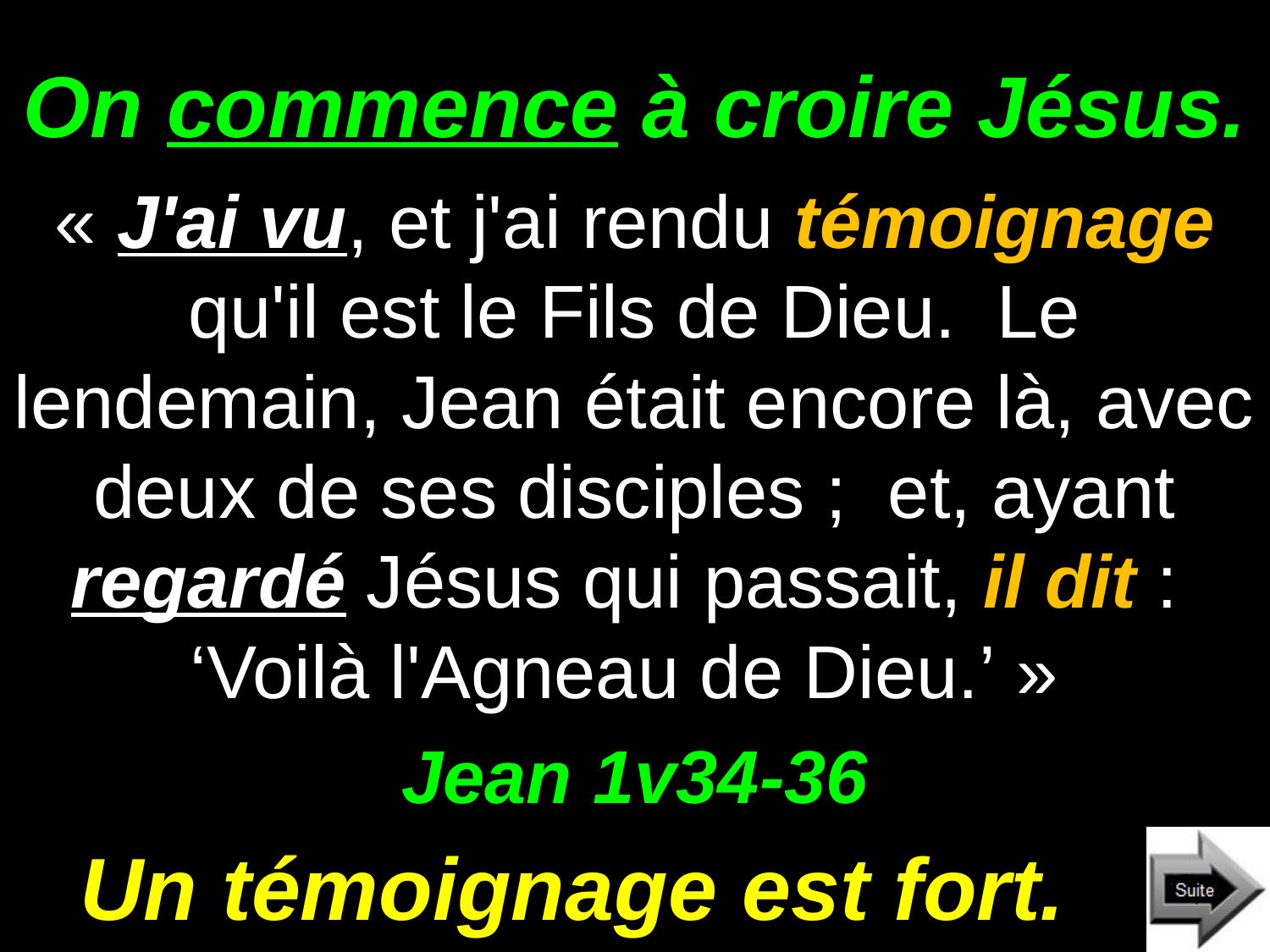

# On commence à croire Jésus.
« J'ai vu, et j'ai rendu témoignage qu'il est le Fils de Dieu.  Le lendemain, Jean était encore là, avec deux de ses disciples ;  et, ayant regardé Jésus qui passait, il dit :  ‘Voilà l'Agneau de Dieu.’ »
Jean 1v34-36
Un témoignage est fort.